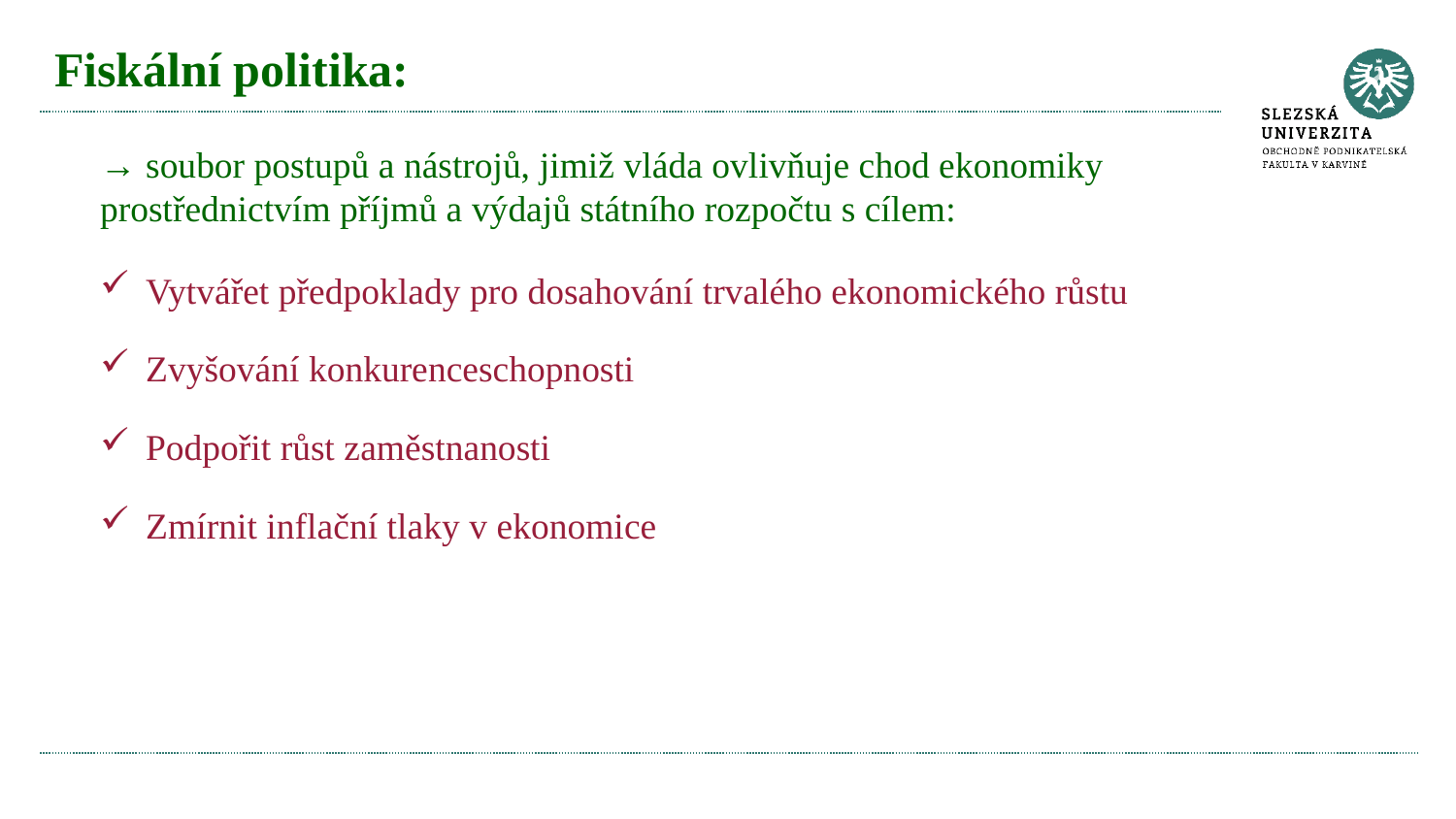

# Fiskální politika:
→ soubor postupů a nástrojů, jimiž vláda ovlivňuje chod ekonomiky prostřednictvím příjmů a výdajů státního rozpočtu s cílem:

Vytvářet předpoklady pro dosahování trvalého ekonomického růstu

Zvyšování konkurenceschopnosti

Podpořit růst zaměstnanosti

Zmírnit inflační tlaky v ekonomice